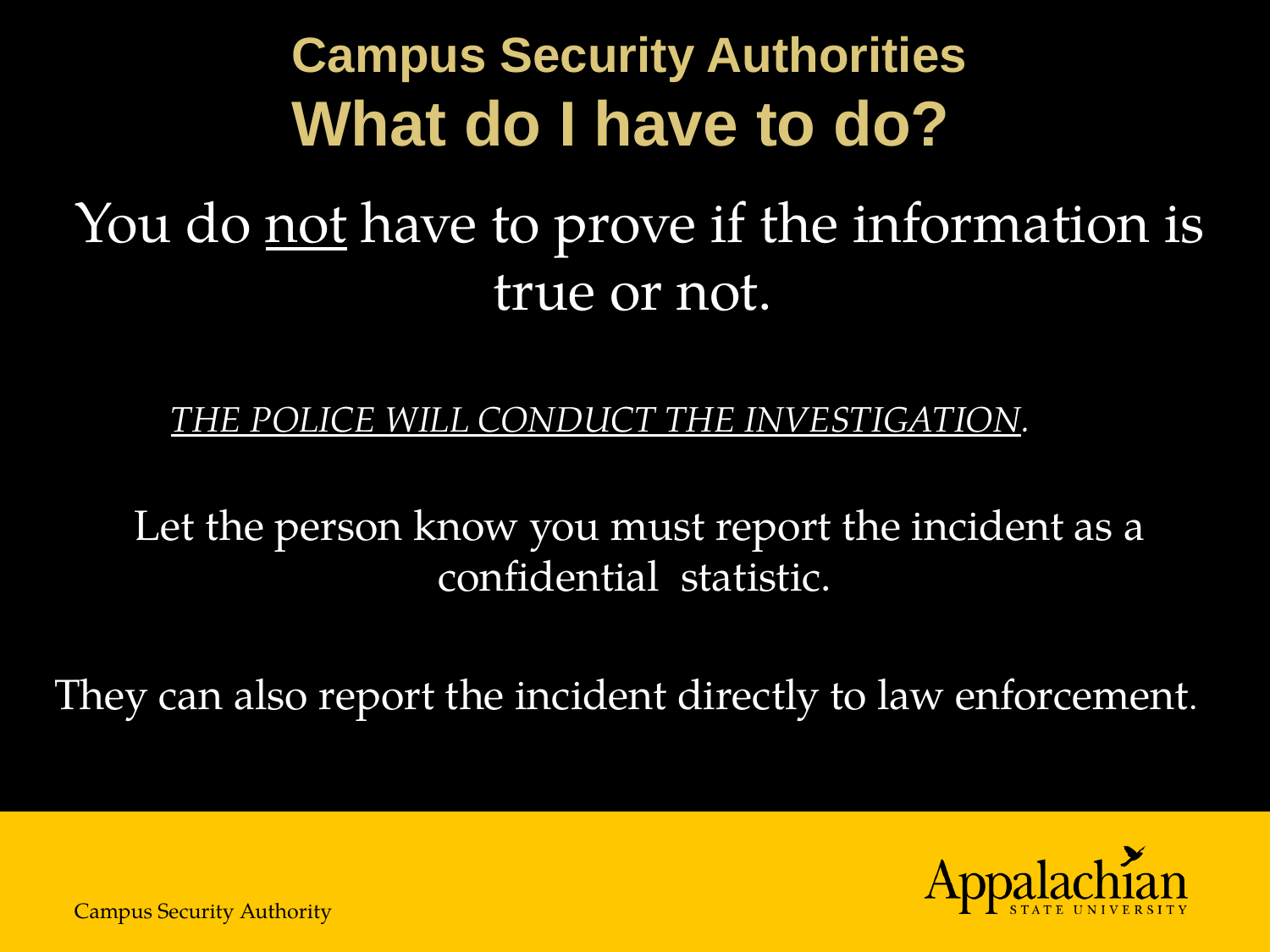

# Campus Security Authorities What do I have to do?
You do not have to prove if the information is true or not.

	THE POLICE WILL CONDUCT THE INVESTIGATION.

Let the person know you must report the incident as a confidential  statistic.

 They can also report the incident directly to law enforcement.
Campus Security Authority